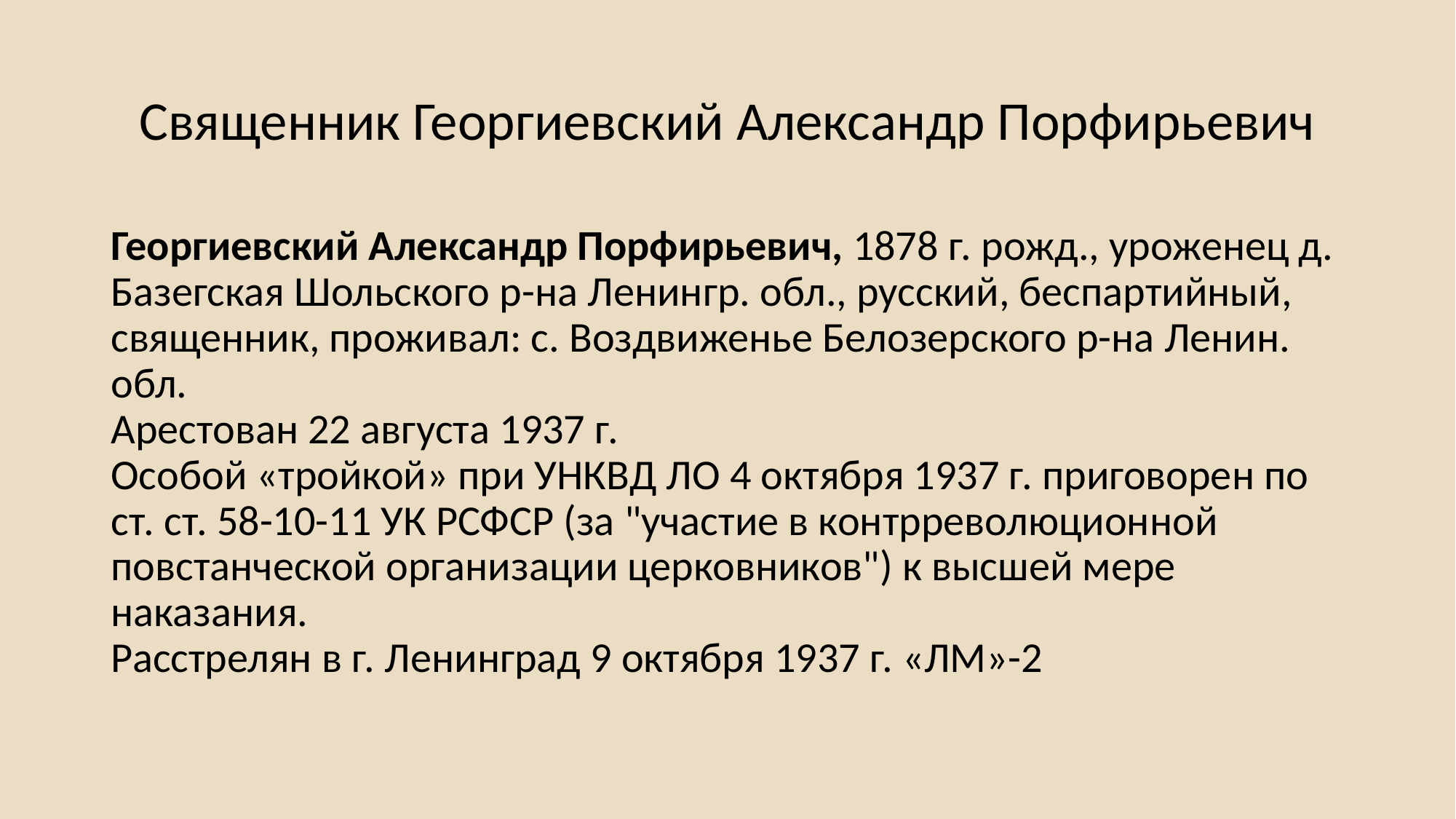

# Священник Георгиевский Александр Порфирьевич
Георгиевский Александр Порфирьевич, 1878 г. рожд., уроженец д. Базегская Шольского р-на Ленингр. обл., русский, беспартийный, священник, проживал: с. Воздвиженье Белозерского р-на Ленин. обл. 
Арестован 22 августа 1937 г. 
Особой «тройкой» при УНКВД ЛО 4 октября 1937 г. приговорен по ст. ст. 58-10-11 УК РСФСР (за "участие в контрреволюционной повстанческой организации церковников") к высшей мере наказания.
Расстрелян в г. Ленинград 9 октября 1937 г. «ЛМ»-2